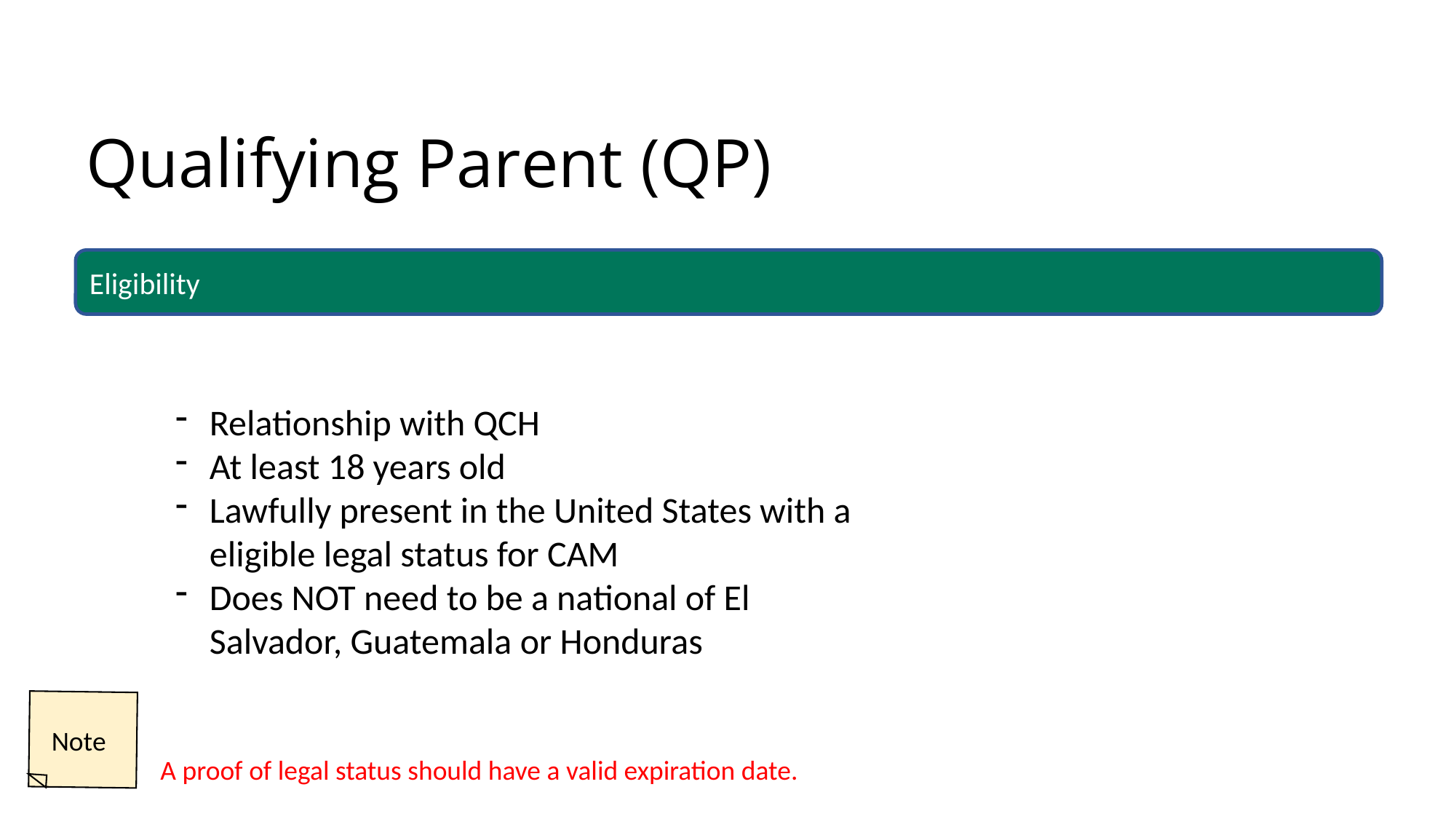

Qualifying Parent (QP)
Eligibility

Relationship with QCH
At least 18 years old
Lawfully present in the United States with a eligible legal status for CAM
Does NOT need to be a national of El Salvador, Guatemala or Honduras

Note
A proof of legal status should have a valid expiration date.